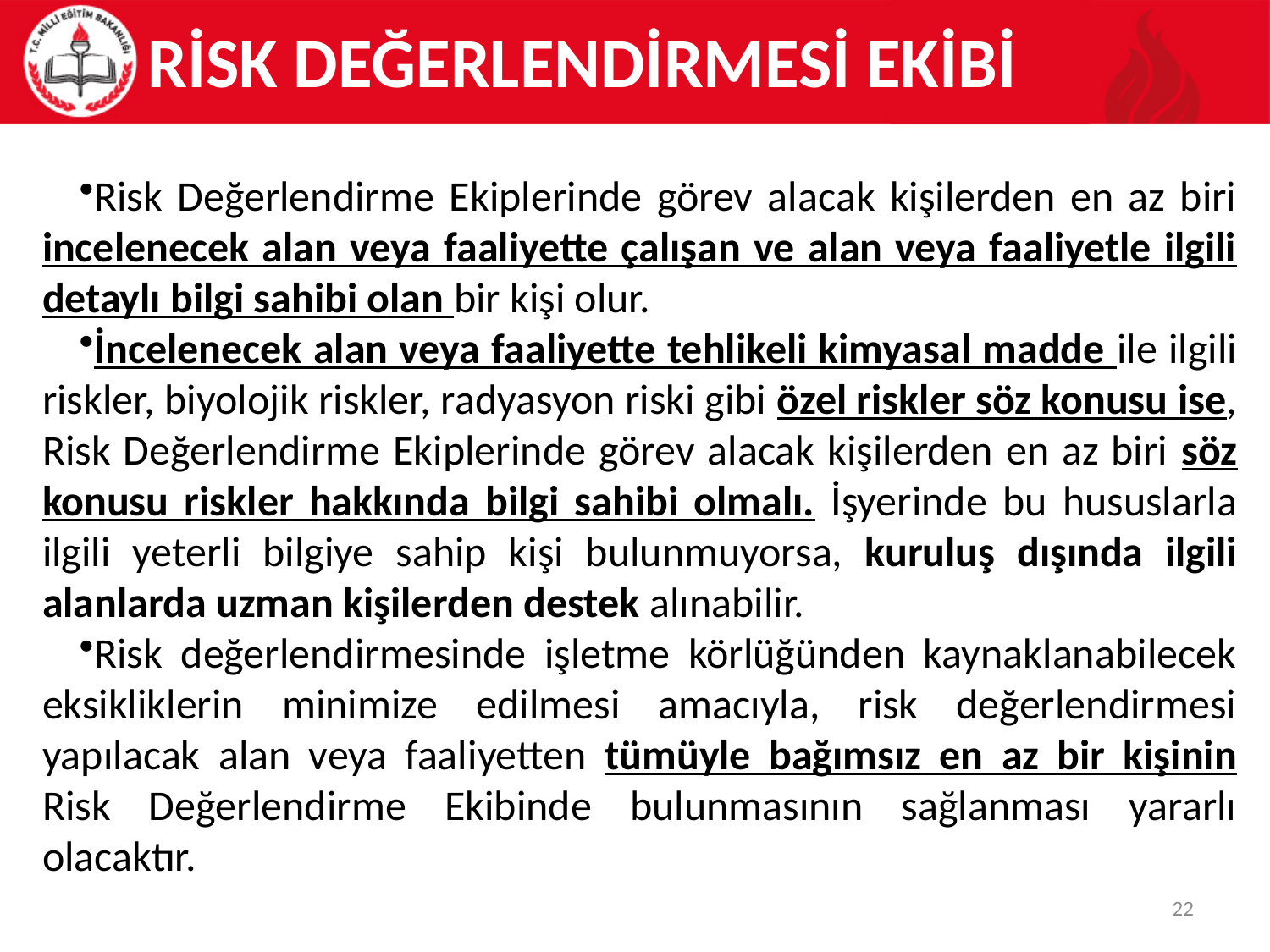

RİSK DEĞERLENDİRMESİ EKİBİ
Risk Değerlendirme Ekiplerinde görev alacak kişilerden en az biri incelenecek alan veya faaliyette çalışan ve alan veya faaliyetle ilgili detaylı bilgi sahibi olan bir kişi olur.
İncelenecek alan veya faaliyette tehlikeli kimyasal madde ile ilgili riskler, biyolojik riskler, radyasyon riski gibi özel riskler söz konusu ise, Risk Değerlendirme Ekiplerinde görev alacak kişilerden en az biri söz konusu riskler hakkında bilgi sahibi olmalı. İşyerinde bu hususlarla ilgili yeterli bilgiye sahip kişi bulunmuyorsa, kuruluş dışında ilgili alanlarda uzman kişilerden destek alınabilir.
Risk değerlendirmesinde işletme körlüğünden kaynaklanabilecek eksikliklerin minimize edilmesi amacıyla, risk değerlendirmesi yapılacak alan veya faaliyetten tümüyle bağımsız en az bir kişinin Risk Değerlendirme Ekibinde bulunmasının sağlanması yararlı olacaktır.
22